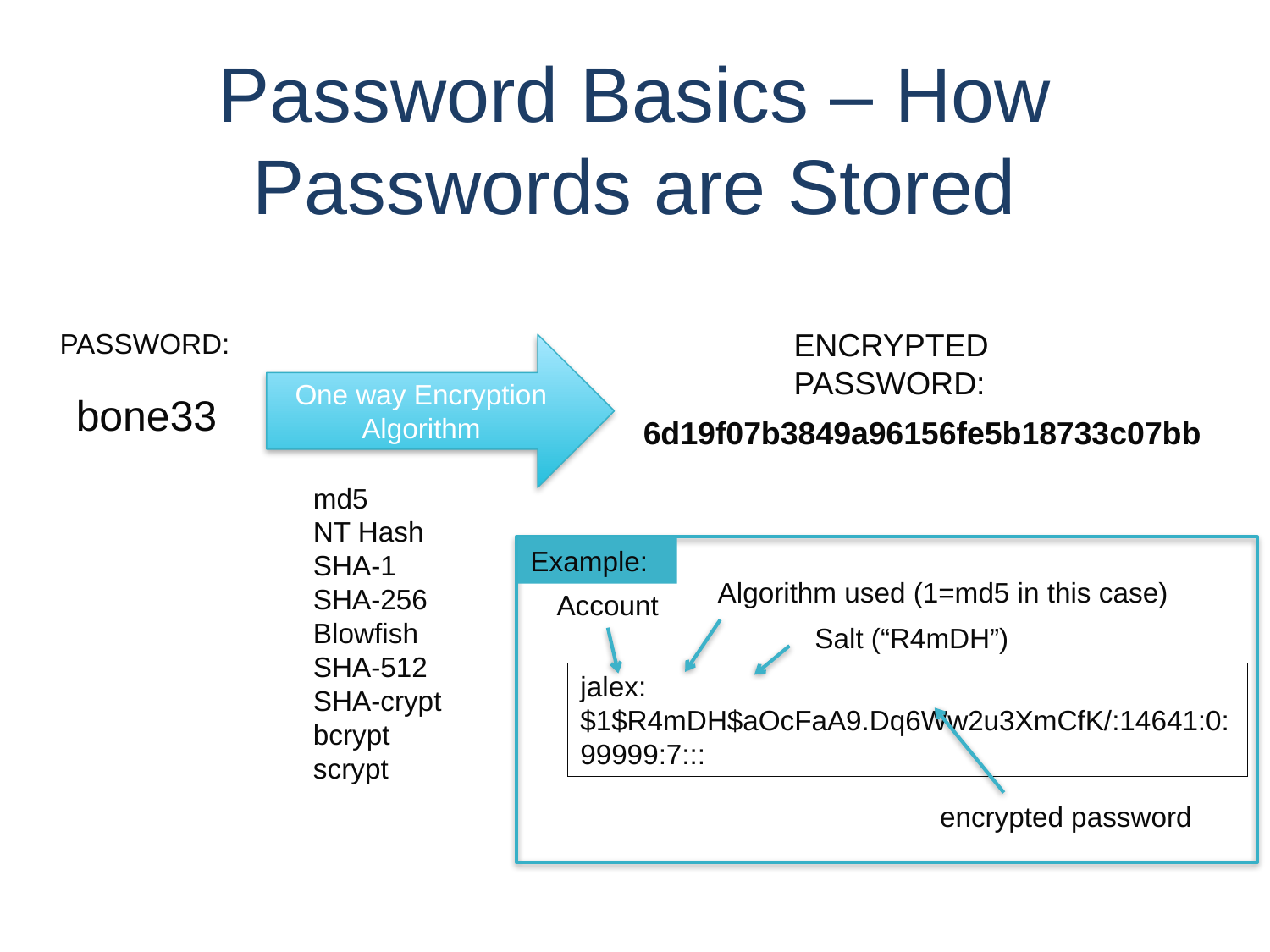

# Password Basics – How Passwords are Stored
ENCRYPTED PASSWORD:
PASSWORD:
One way Encryption Algorithm
bone33
6d19f07b3849a96156fe5b18733c07bb
md5
NT Hash
SHA-1
SHA-256
Blowfish
SHA-512
SHA-crypt
bcrypt
scrypt

Example:
Algorithm used (1=md5 in this case)
Account
Salt (“R4mDH”)
jalex:$1$R4mDH$aOcFaA9.Dq6Ww2u3XmCfK/:14641:0:99999:7:::
encrypted password